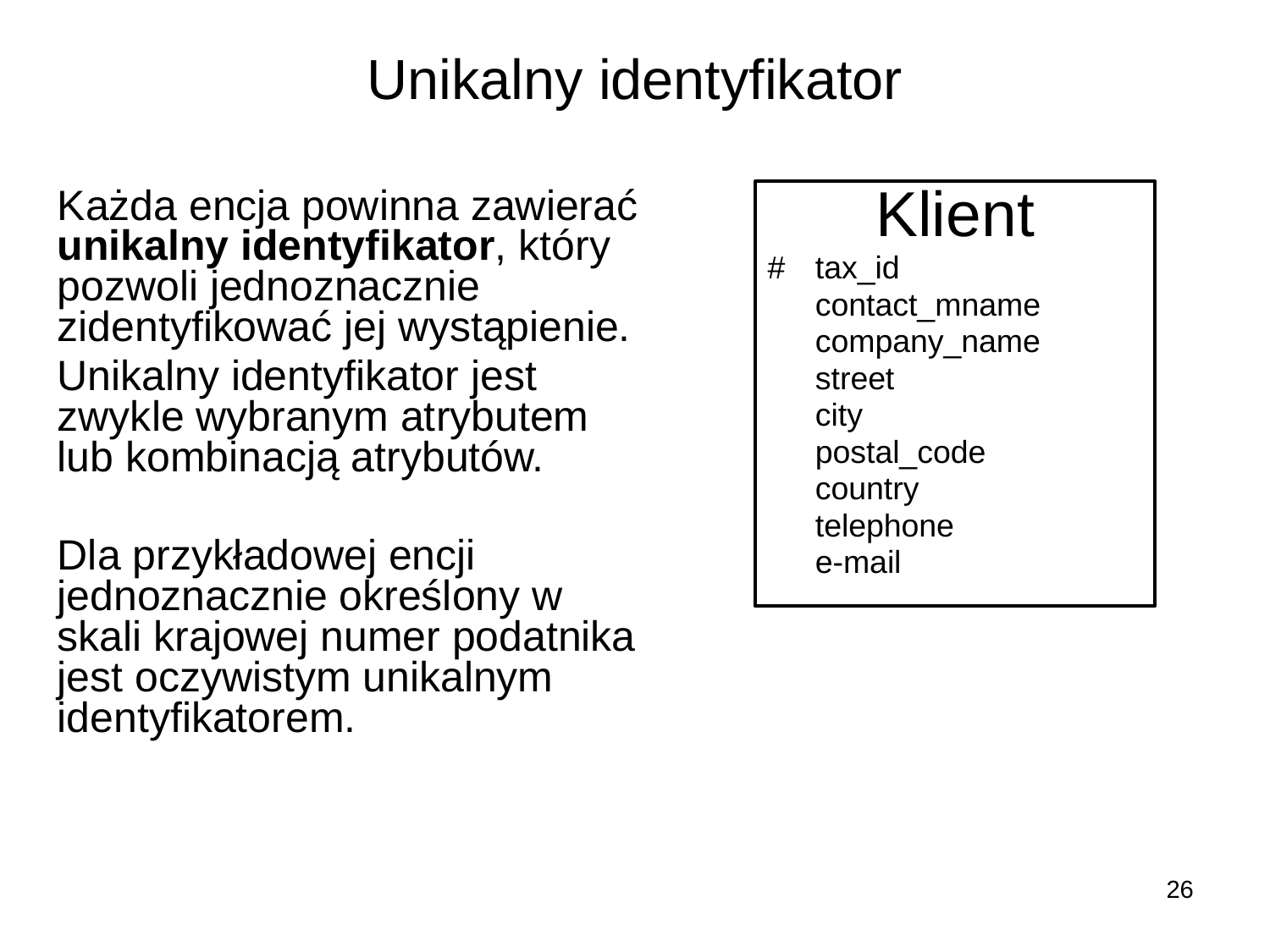

# Unikalny identyfikator
Każda encja powinna zawierać unikalny identyfikator, który pozwoli jednoznacznie zidentyfikować jej wystąpienie.
Unikalny identyfikator jest zwykle wybranym atrybutem lub kombinacją atrybutów.

Dla przykładowej encji jednoznacznie określony w skali krajowej numer podatnika jest oczywistym unikalnym identyfikatorem.
Klient
#	tax_id
  	contact_mname
	company_name
	street
	city
	postal_code
	country
	telephone
	e-mail

26